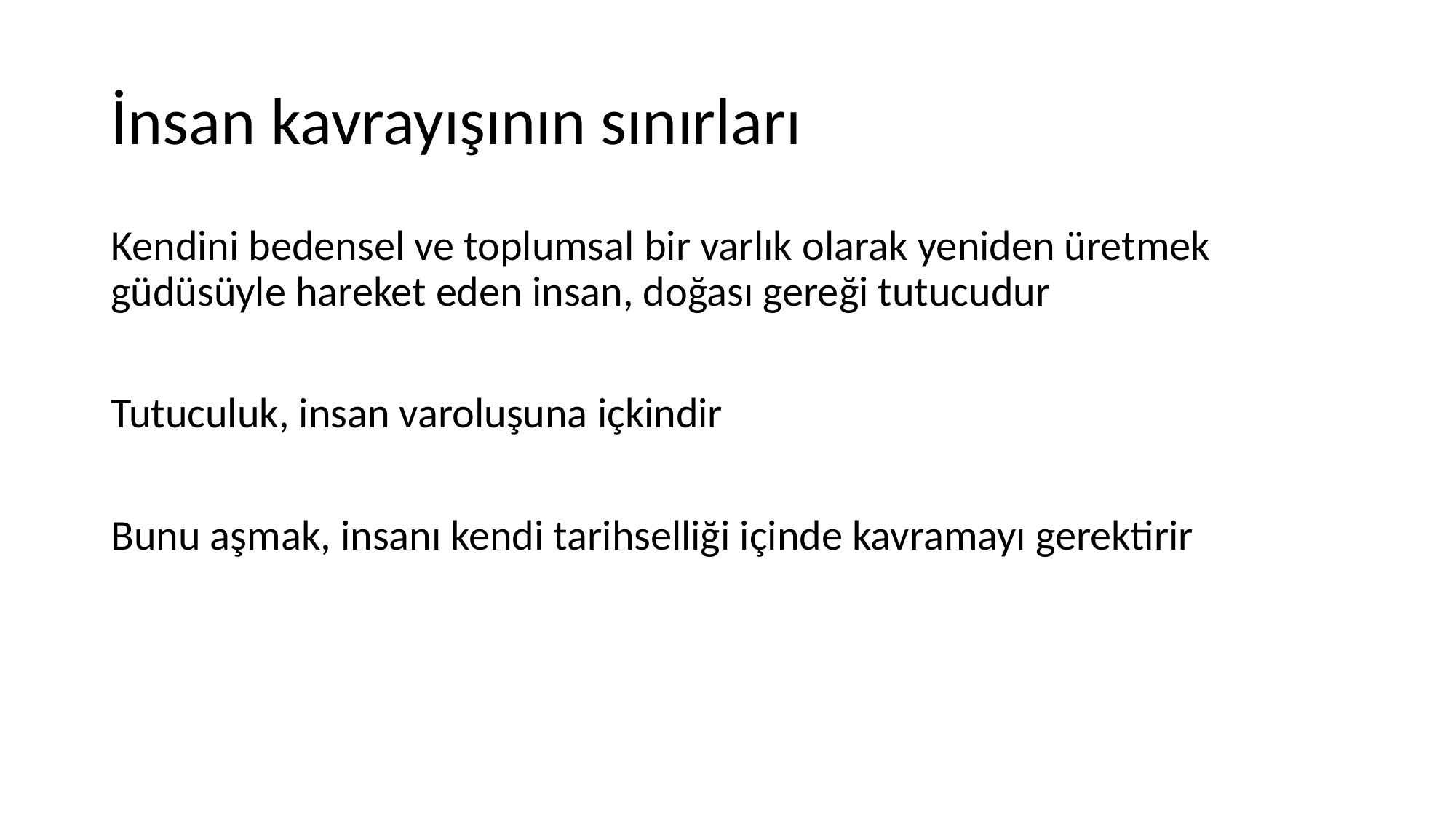

# İnsan kavrayışının sınırları
Kendini bedensel ve toplumsal bir varlık olarak yeniden üretmek güdüsüyle hareket eden insan, doğası gereği tutucudur

Tutuculuk, insan varoluşuna içkindir

Bunu aşmak, insanı kendi tarihselliği içinde kavramayı gerektirir